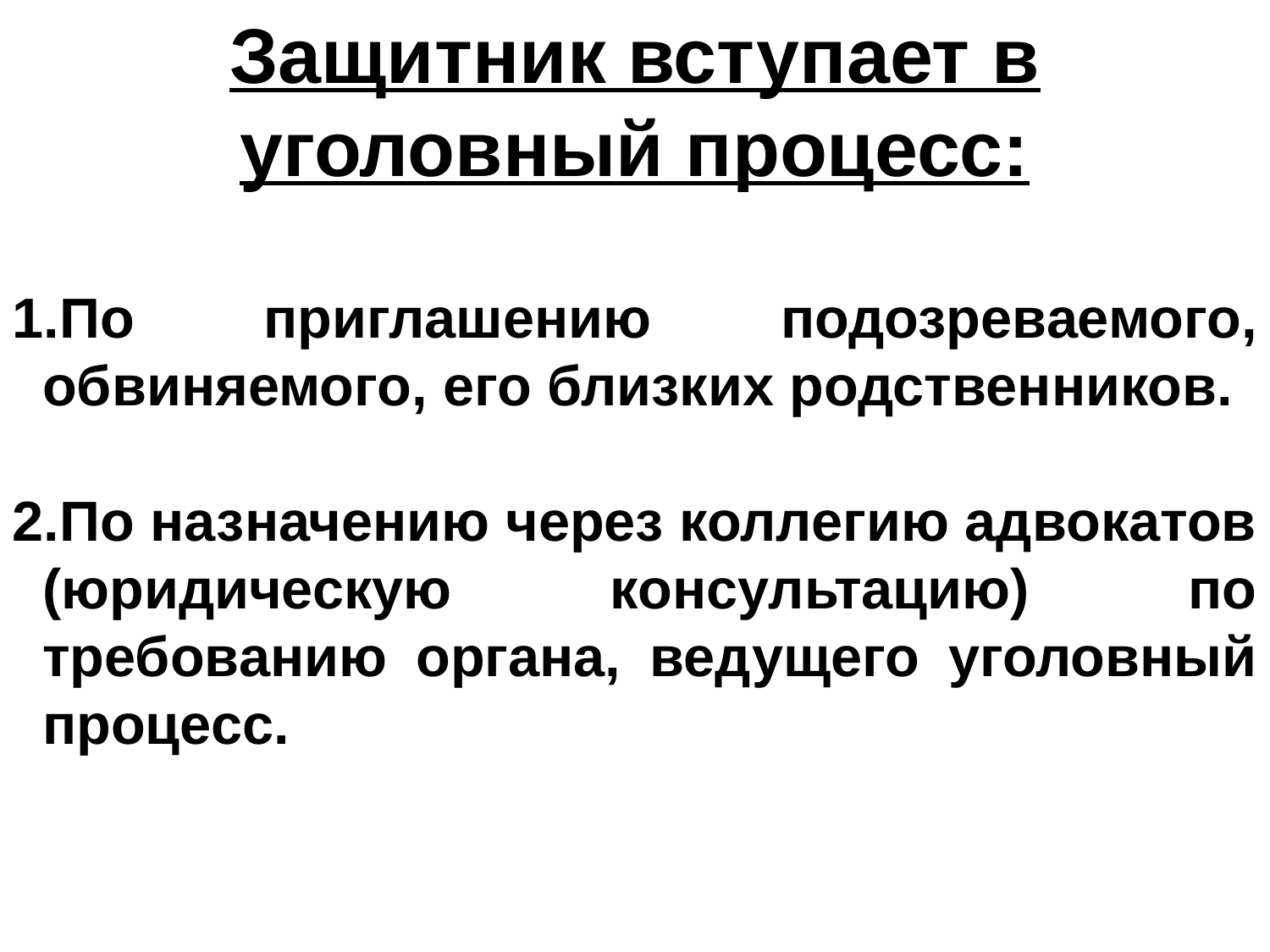

Защитник вступает в уголовный процесс:

По приглашению подозреваемого, обвиняемого, его близких родственников.

По назначению через коллегию адвокатов (юридическую консультацию) по требованию органа, ведущего уголовный процесс.